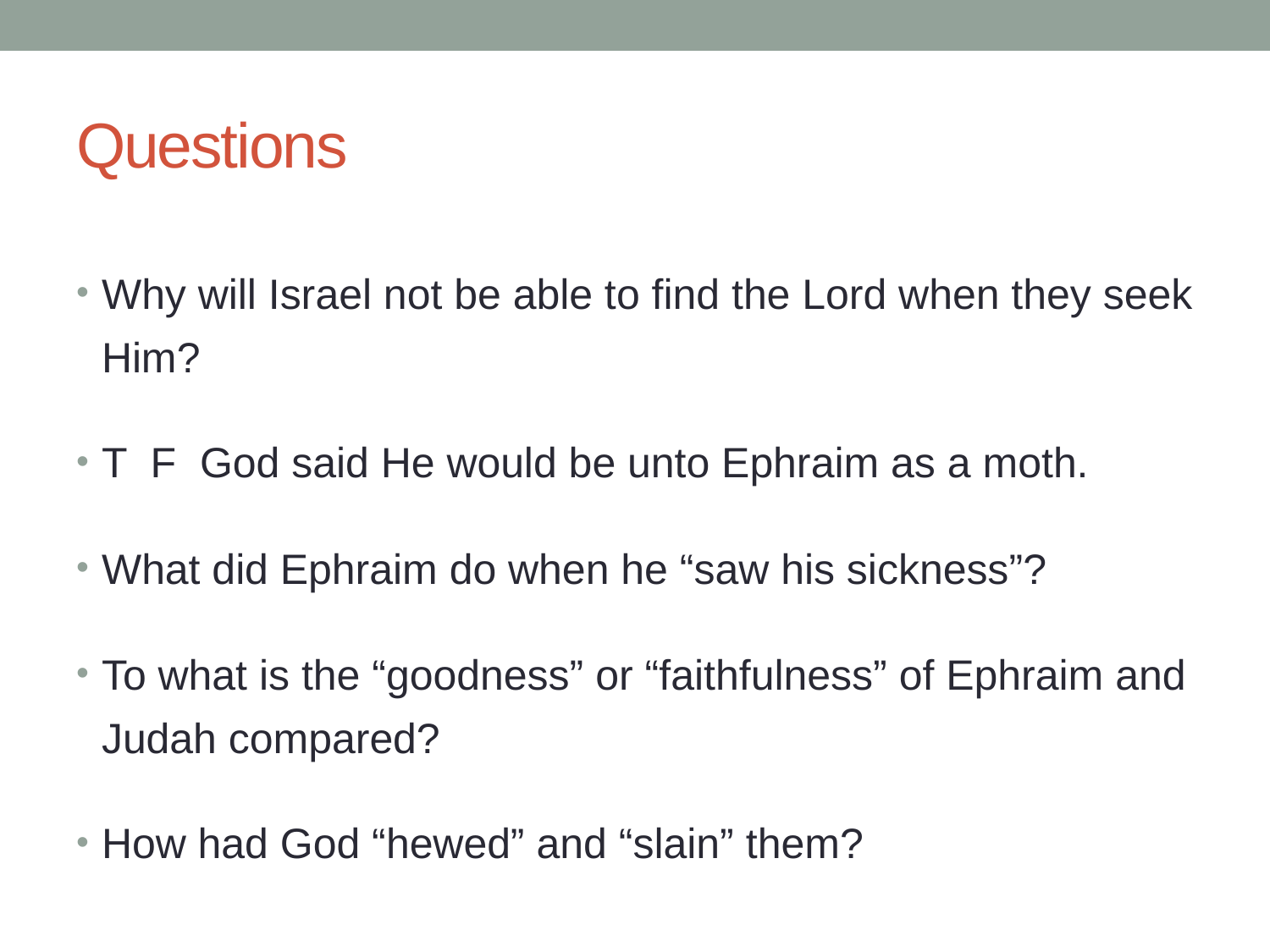

# Questions
Why will Israel not be able to find the Lord when they seek Him?
T  F  God said He would be unto Ephraim as a moth.
What did Ephraim do when he “saw his sickness”?
To what is the “goodness” or “faithfulness” of Ephraim and Judah compared?
How had God “hewed” and “slain” them?